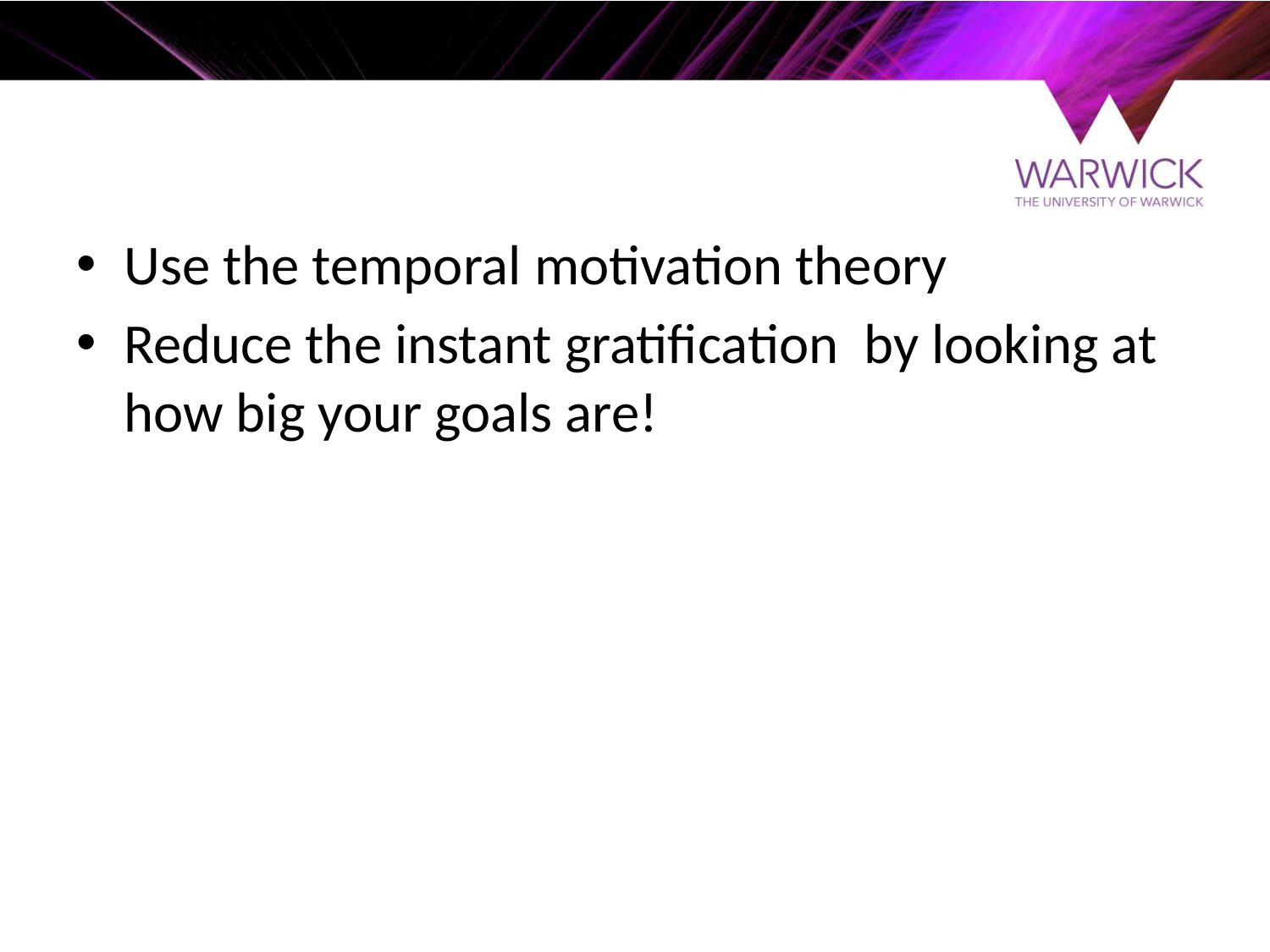

#
Use the temporal motivation theory
Reduce the instant gratification  by looking at how big your goals are!